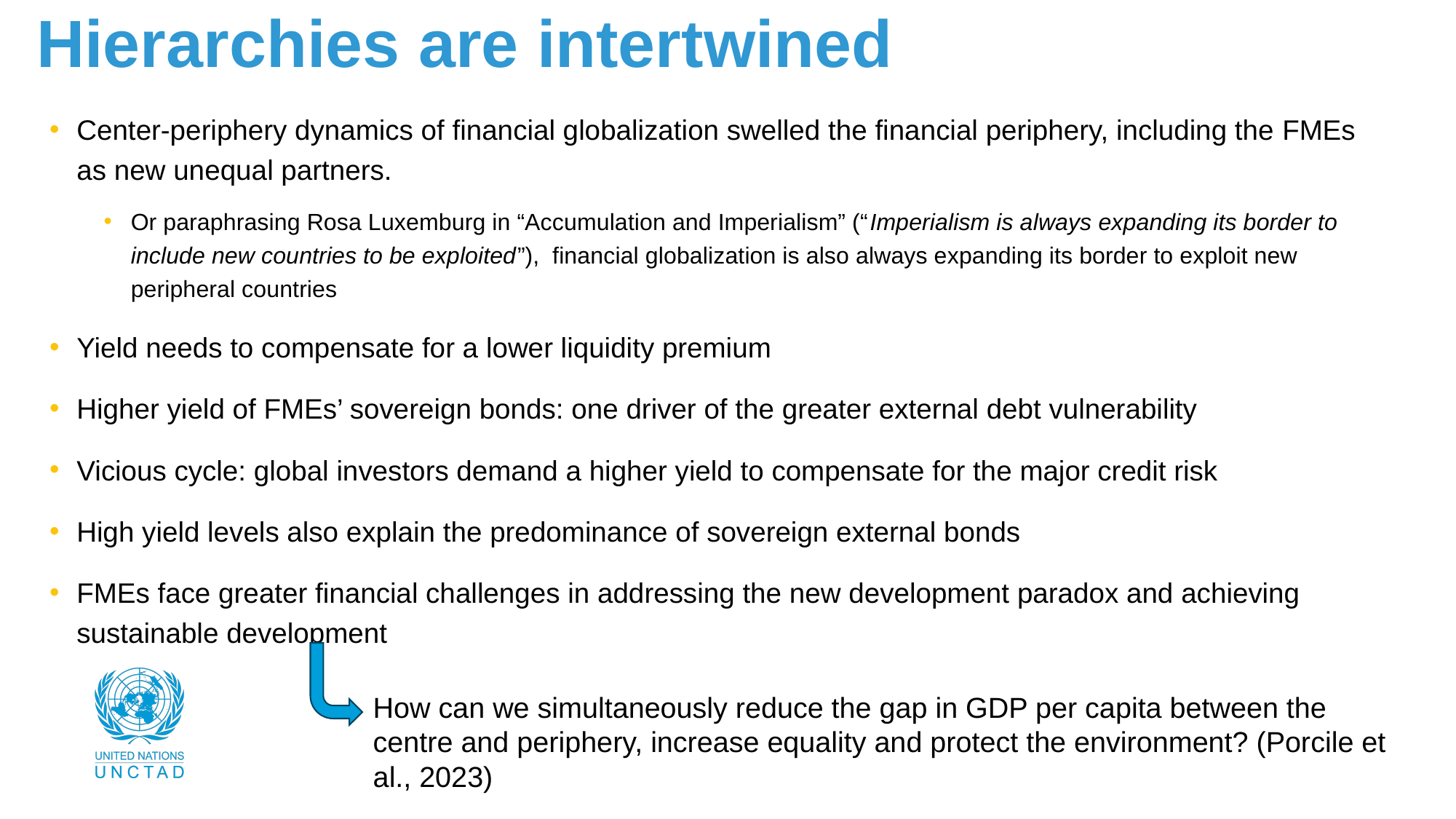

# Hierarchies are intertwined
Center-periphery dynamics of financial globalization swelled the financial periphery, including the FMEs as new unequal partners.
Or paraphrasing Rosa Luxemburg in “Accumulation and Imperialism” (“Imperialism is always expanding its border to include new countries to be exploited”),  financial globalization is also always expanding its border to exploit new peripheral countries
Yield needs to compensate for a lower liquidity premium
Higher yield of FMEs’ sovereign bonds: one driver of the greater external debt vulnerability
Vicious cycle: global investors demand a higher yield to compensate for the major credit risk
High yield levels also explain the predominance of sovereign external bonds
FMEs face greater financial challenges in addressing the new development paradox and achieving sustainable development

How can we simultaneously reduce the gap in GDP per capita between the centre and periphery, increase equality and protect the environment? (Porcile et al., 2023)